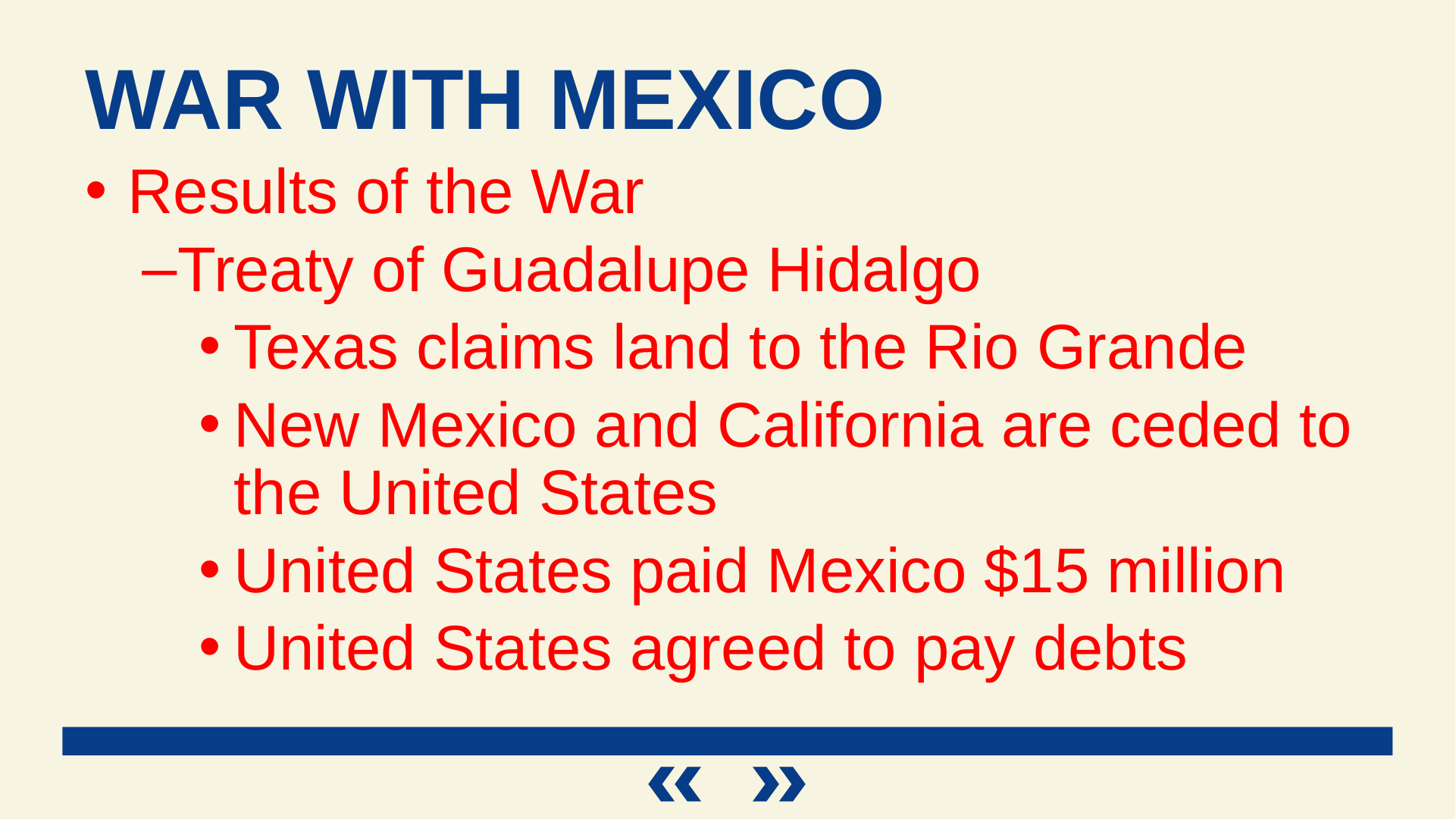

War With Mexico
Results of the War
Treaty of Guadalupe Hidalgo
Texas claims land to the Rio Grande
New Mexico and California are ceded to the United States
United States paid Mexico $15 million
United States agreed to pay debts